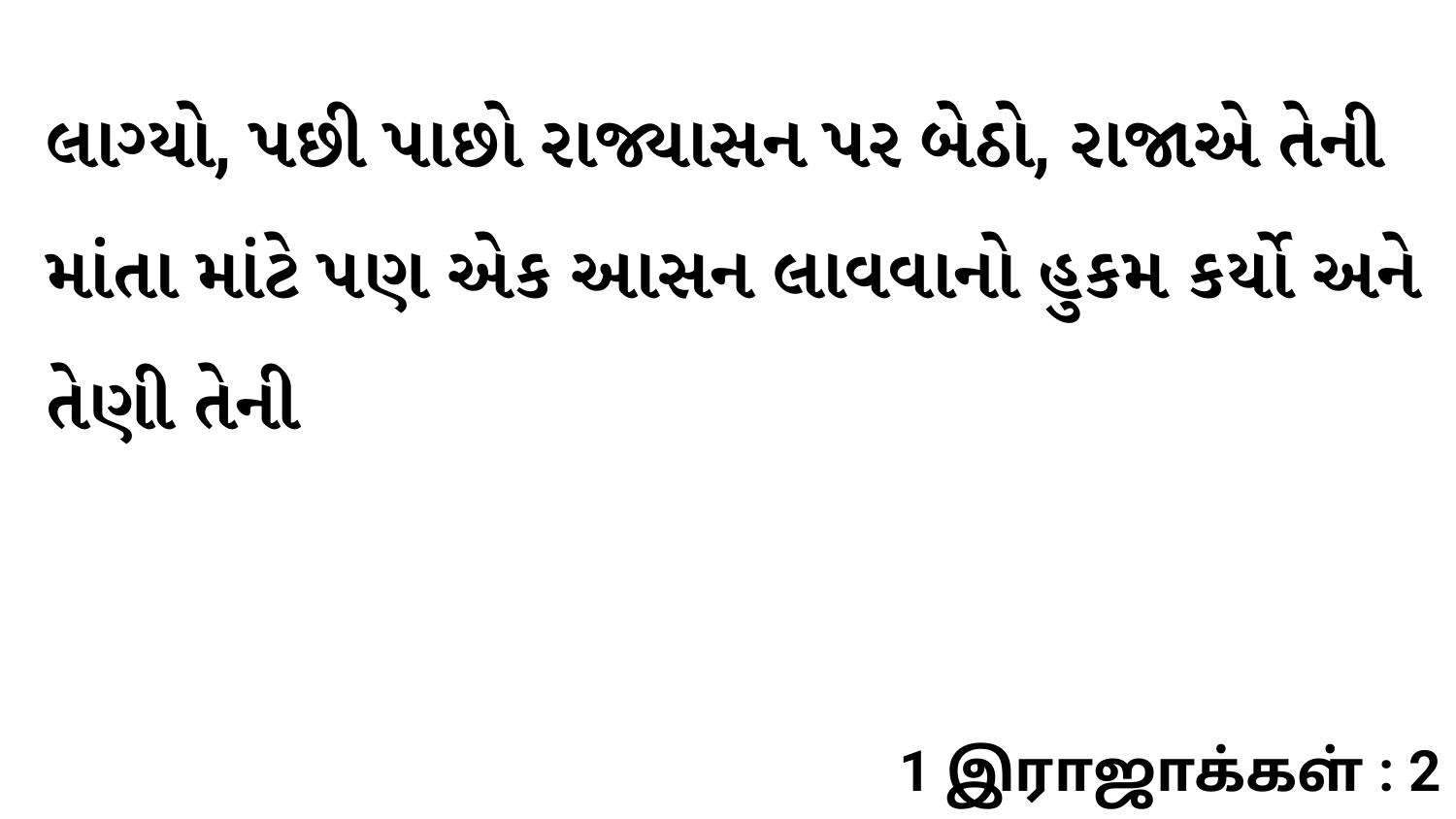

લાગ્યો, પછી પાછો રાજ્યાસન પર બેઠો, રાજાએ તેની માંતા માંટે પણ એક આસન લાવવાનો હુકમ કર્યો અને તેણી તેની
1 இராஜாக்கள் : 2